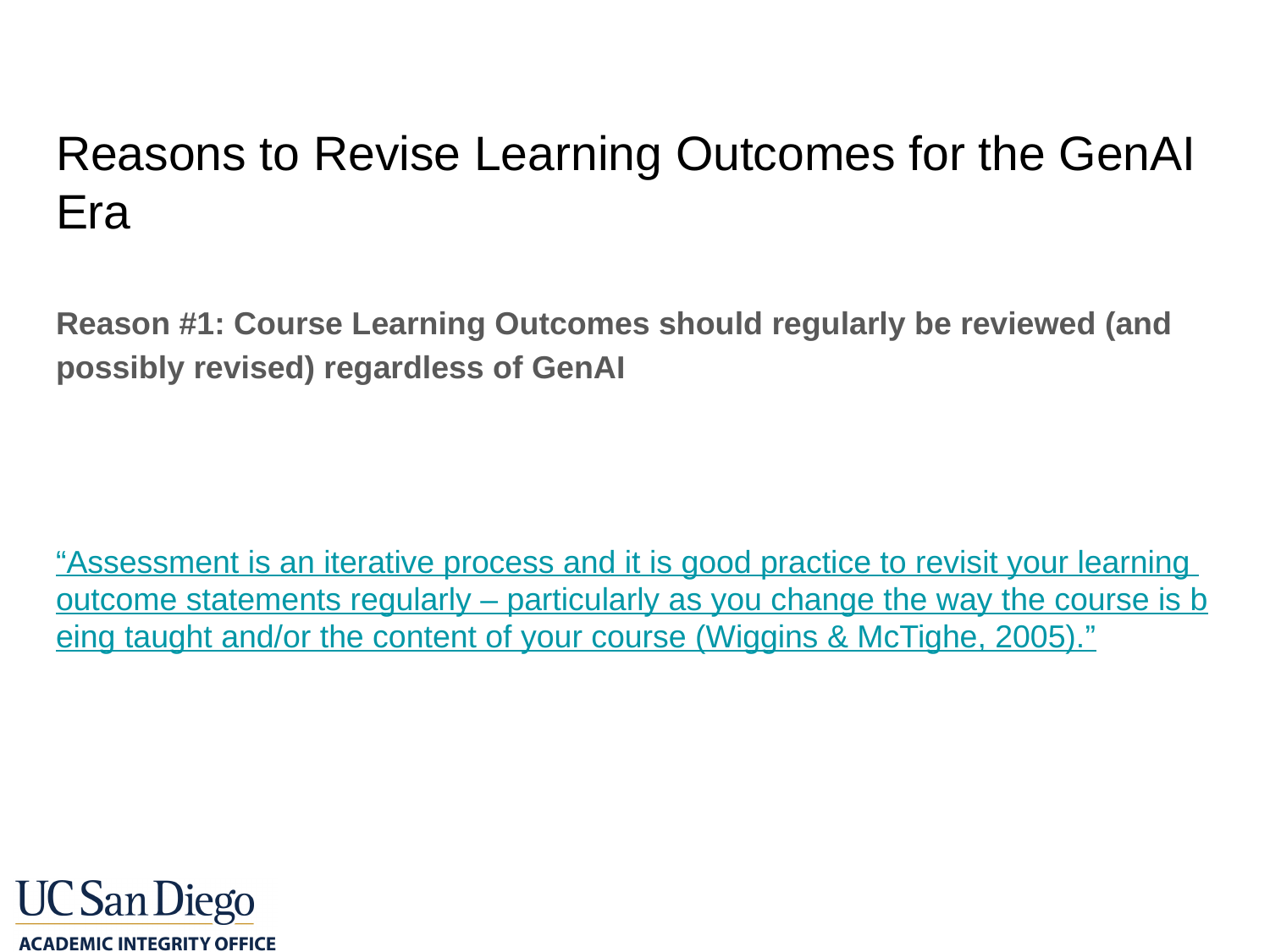

# Reasons to Revise Learning Outcomes for the GenAI Era
Reason #1: Course Learning Outcomes should regularly be reviewed (and possibly revised) regardless of GenAI

“Assessment is an iterative process and it is good practice to revisit your learning outcome statements regularly – particularly as you change the way the course is being taught and/or the content of your course (Wiggins & McTighe, 2005).”